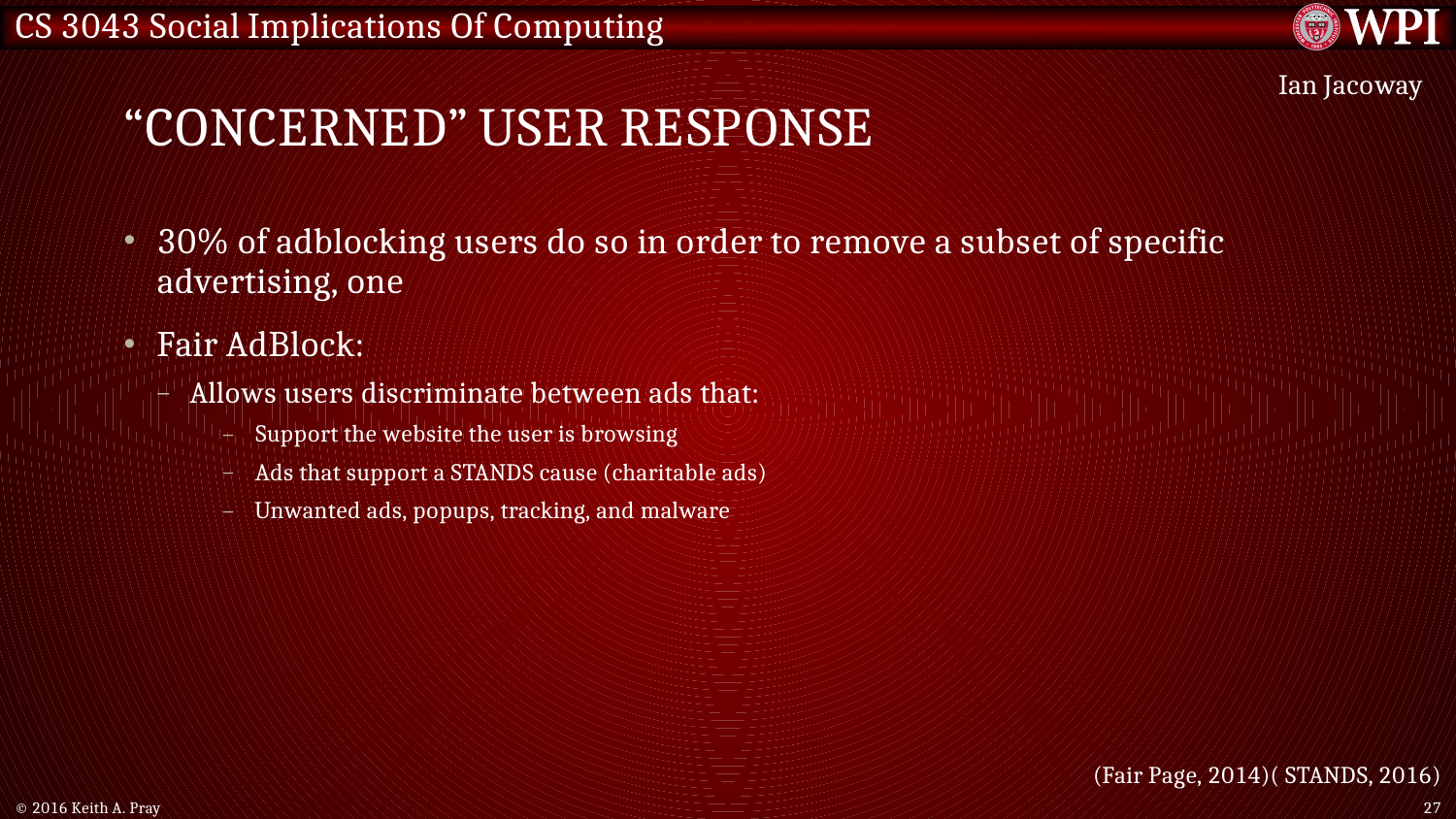

# “Concerned” User Response
Ian Jacoway
30% of adblocking users do so in order to remove a subset of specific advertising, one
Fair AdBlock:
Allows users discriminate between ads that:
Support the website the user is browsing
Ads that support a STANDS cause (charitable ads)
Unwanted ads, popups, tracking, and malware

(Fair Page, 2014)( STANDS, 2016)
© 2016 Keith A. Pray
27